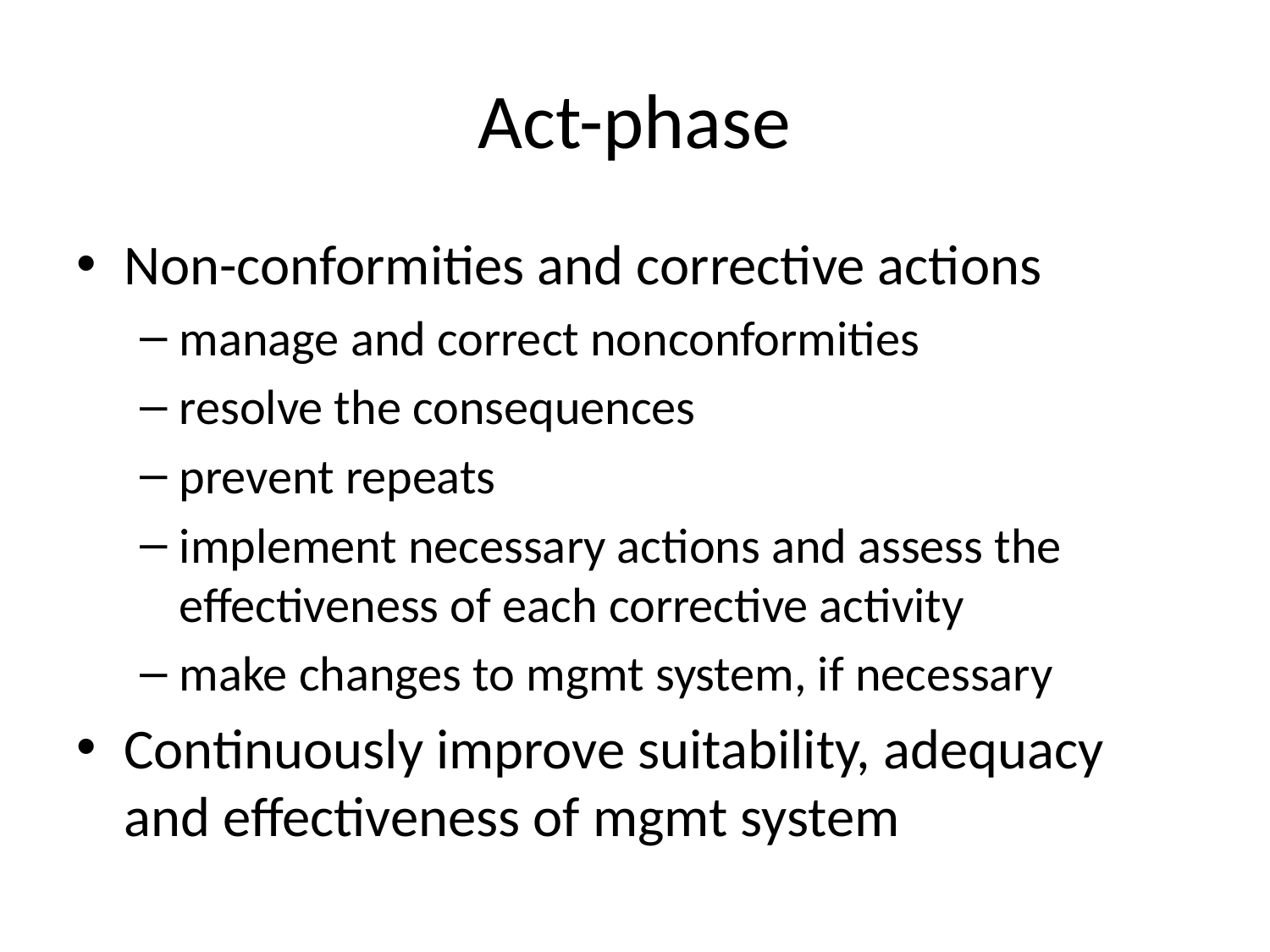

# Act-phase
Non-conformities and corrective actions
manage and correct nonconformities
resolve the consequences
prevent repeats
implement necessary actions and assess the effectiveness of each corrective activity
make changes to mgmt system, if necessary
Continuously improve suitability, adequacy and effectiveness of mgmt system